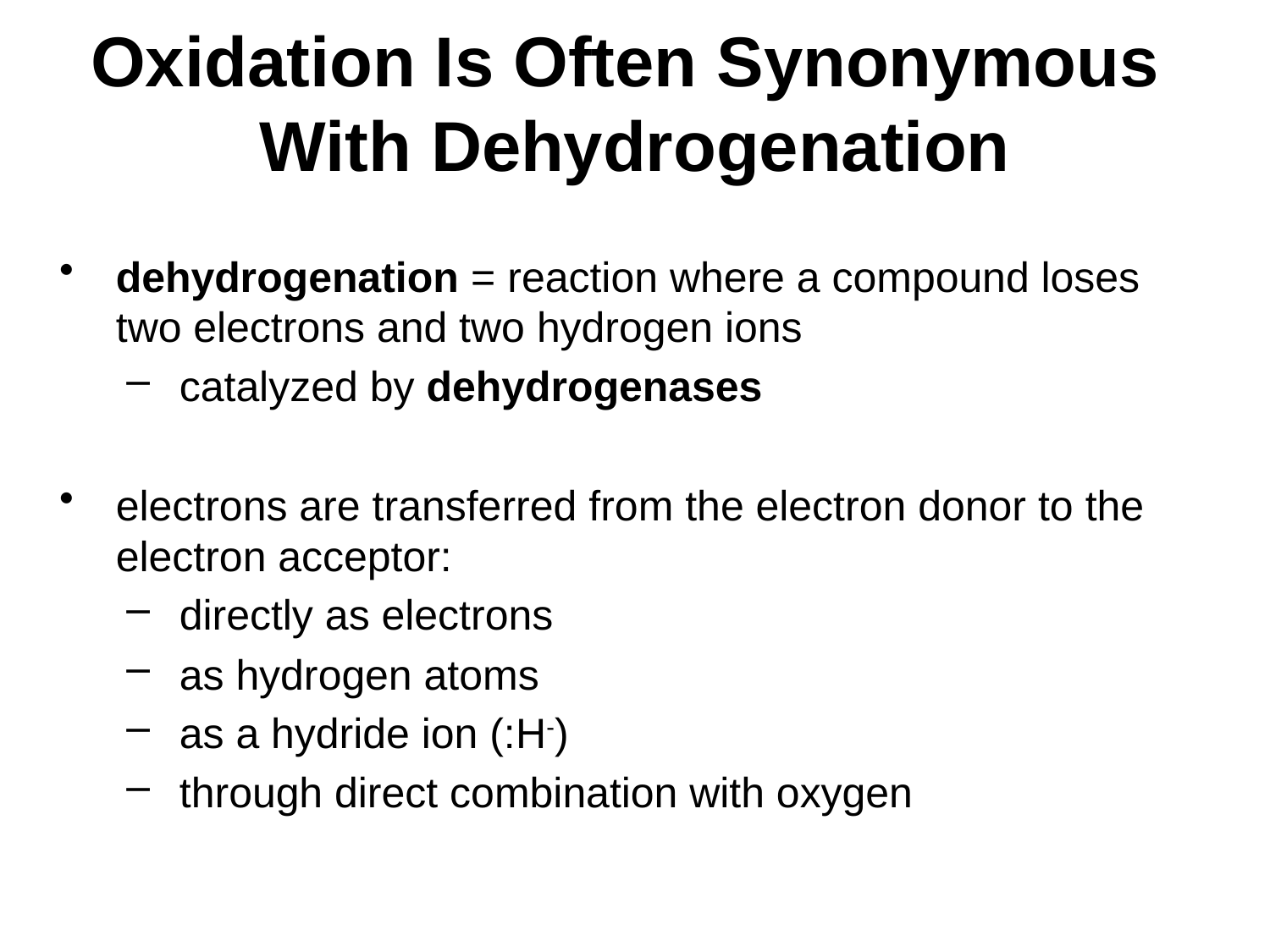

# Oxidation Is Often Synonymous With Dehydrogenation
dehydrogenation = reaction where a compound loses two electrons and two hydrogen ions
catalyzed by dehydrogenases

electrons are transferred from the electron donor to the electron acceptor:
directly as electrons
as hydrogen atoms
as a hydride ion (:H-)
through direct combination with oxygen